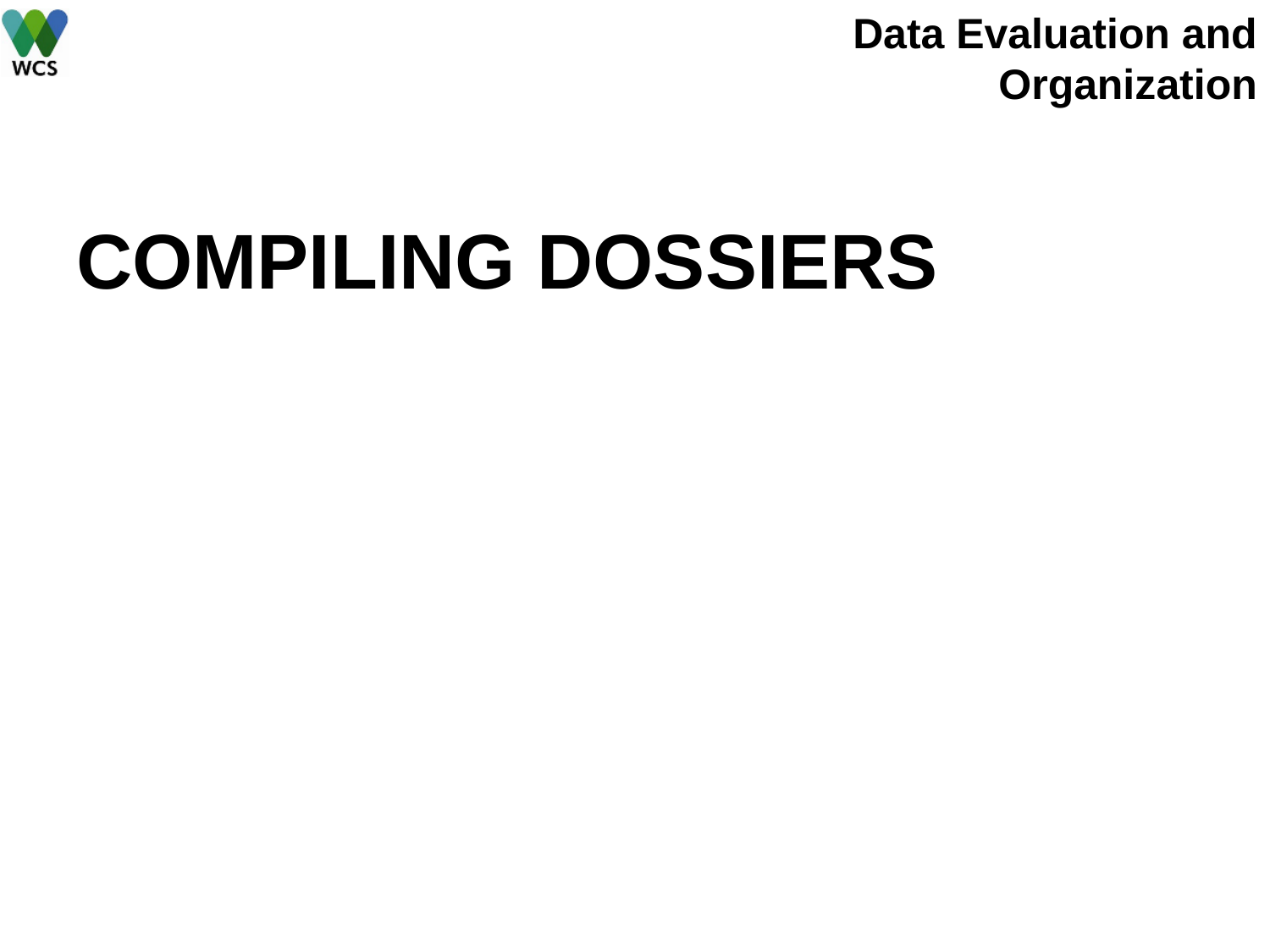

# Data Evaluation and Organization
COMPILING DOSSIERS